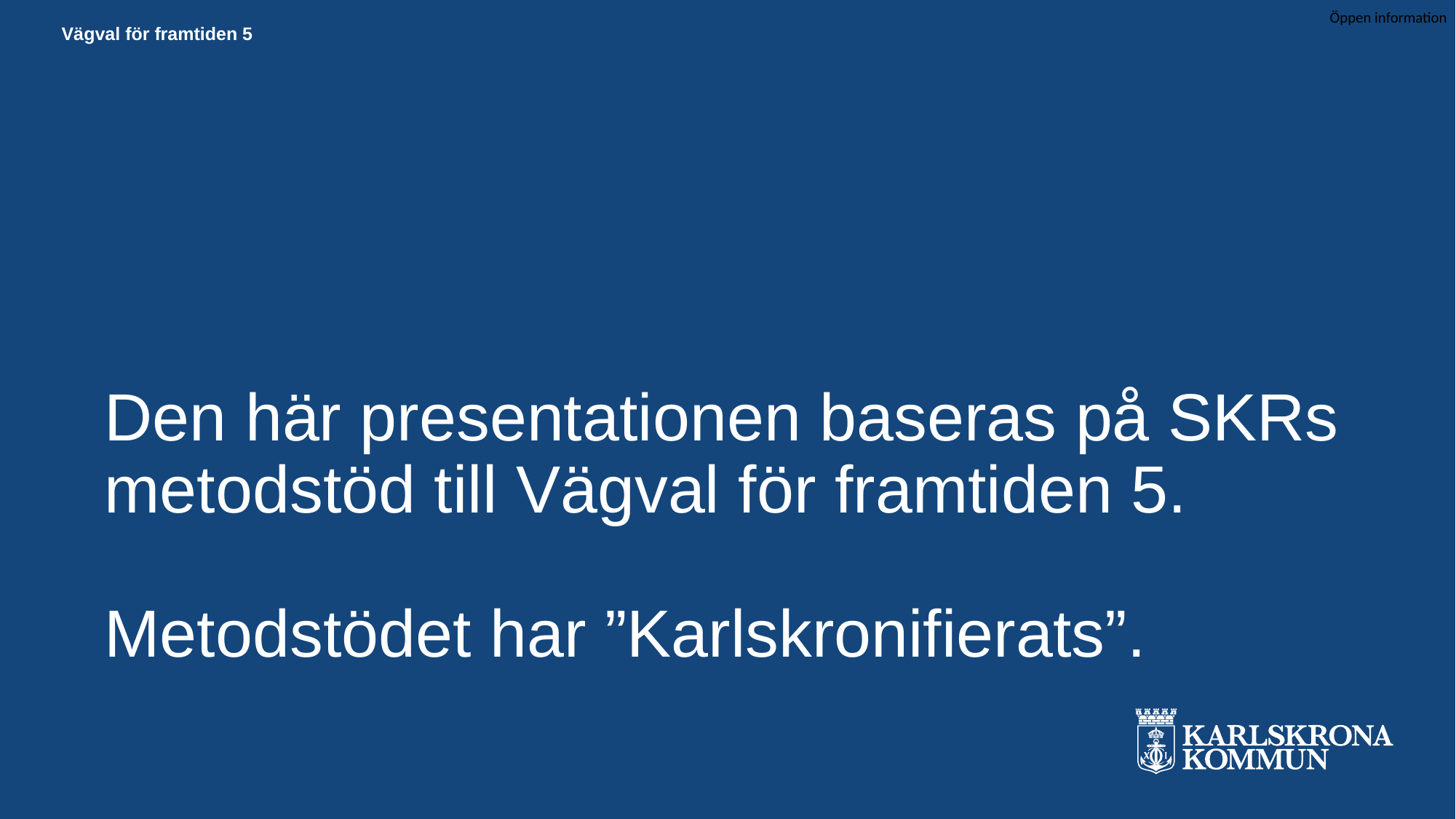

Vägval för framtiden 5
# Den här presentationen baseras på SKRs metodstöd till Vägval för framtiden 5. Metodstödet har ”Karlskronifierats”.